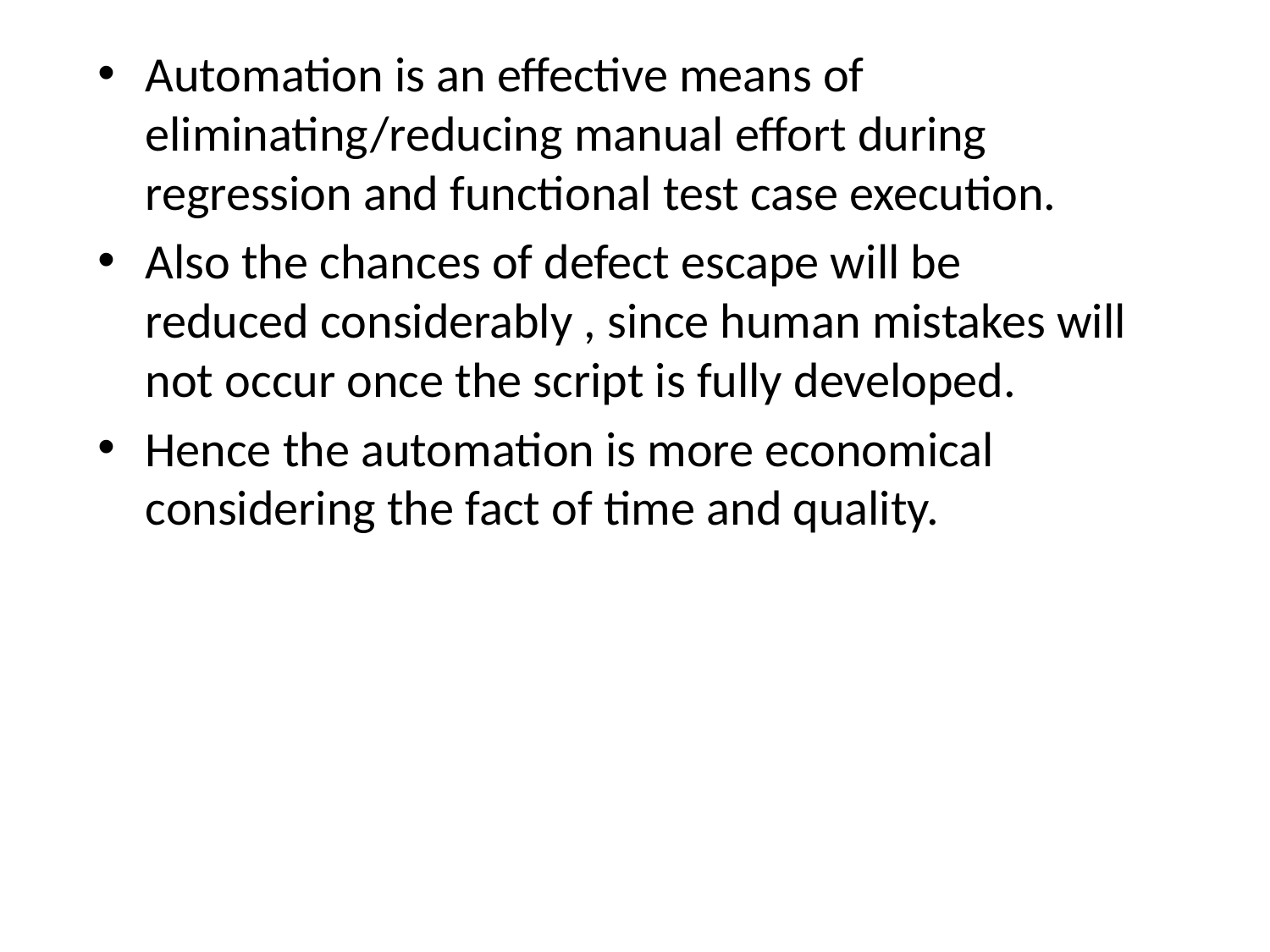

Automation is an effective means of eliminating/reducing manual effort during regression and functional test case execution.
Also the chances of defect escape will be reduced considerably , since human mistakes will not occur once the script is fully developed.
Hence the automation is more economical considering the fact of time and quality.